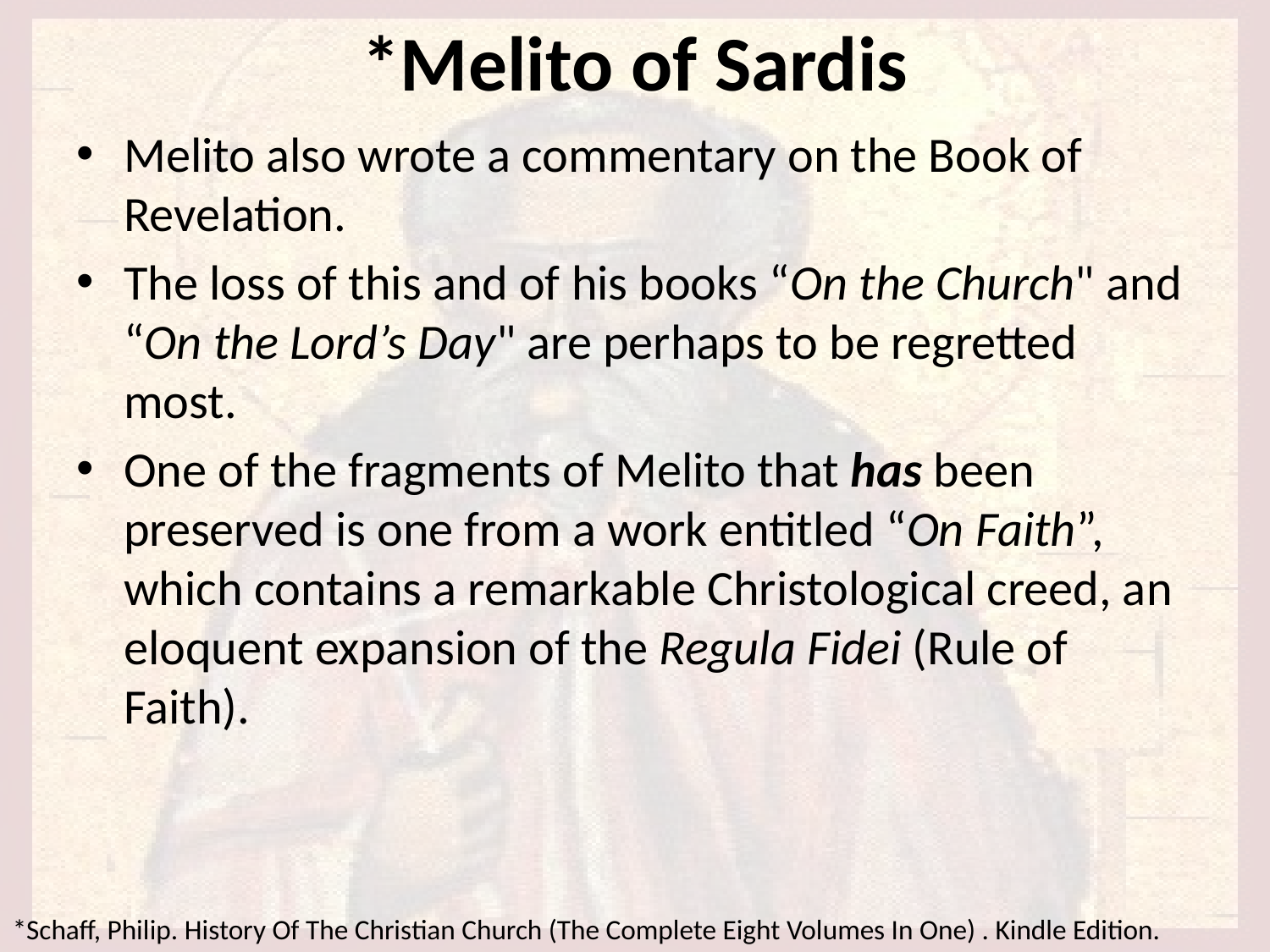

# *Melito of Sardis
Melito also wrote a commentary on the Book of Revelation.
The loss of this and of his books “On the Church" and “On the Lord’s Day" are perhaps to be regretted most.
One of the fragments of Melito that has been preserved is one from a work entitled “On Faith”, which contains a remarkable Christological creed, an eloquent expansion of the Regula Fidei (Rule of Faith).
*Schaff, Philip. History Of The Christian Church (The Complete Eight Volumes In One) . Kindle Edition.